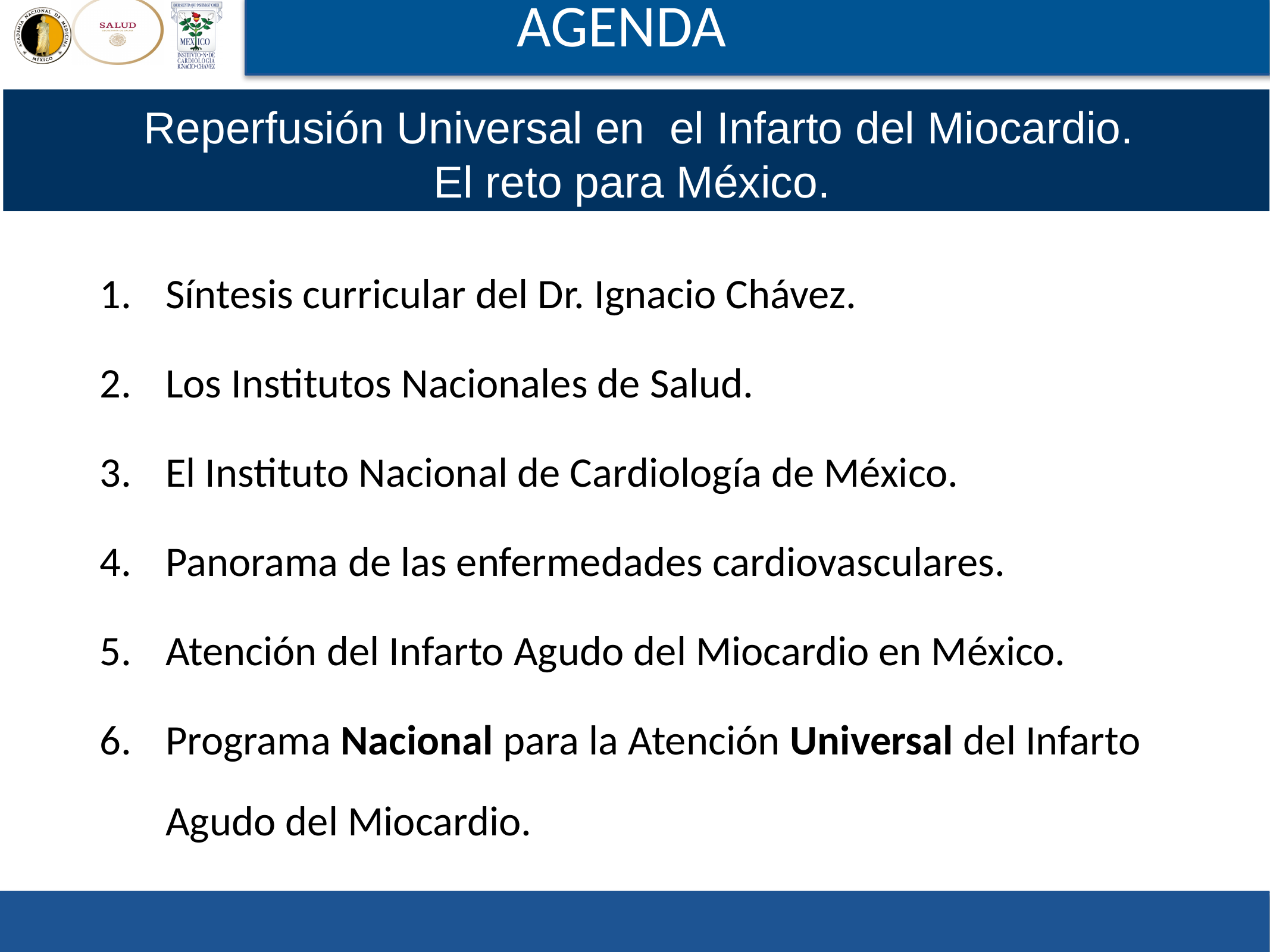

# AGENDA
 Reperfusión Universal en  el Infarto del Miocardio.
El reto para México.
Síntesis curricular del Dr. Ignacio Chávez.
Los Institutos Nacionales de Salud.
El Instituto Nacional de Cardiología de México.
Panorama de las enfermedades cardiovasculares.
Atención del Infarto Agudo del Miocardio en México.
Programa Nacional para la Atención Universal del Infarto Agudo del Miocardio.